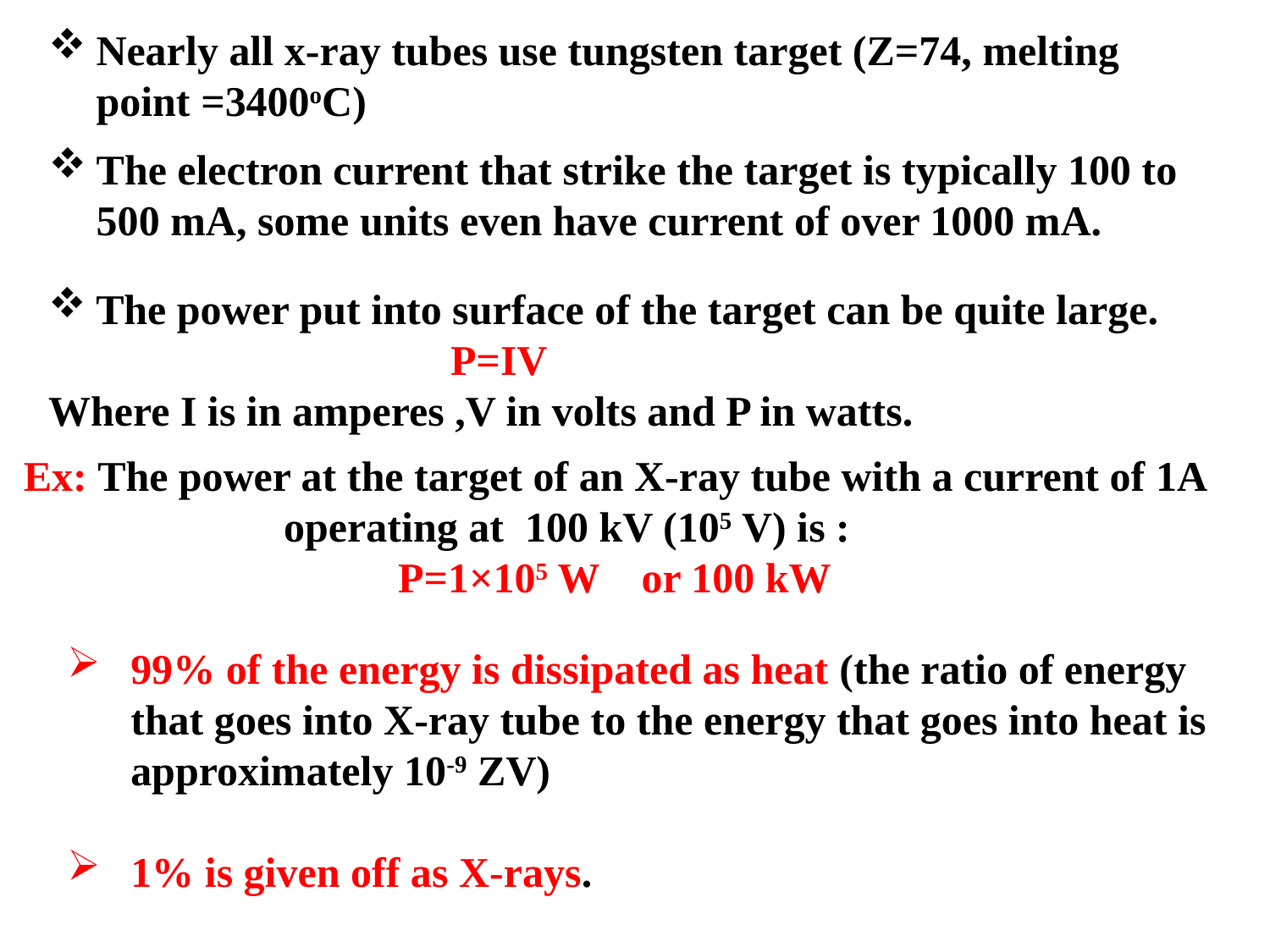

Nearly all x-ray tubes use tungsten target (Z=74, melting point =3400oC)
The electron current that strike the target is typically 100 to 500 mA, some units even have current of over 1000 mA.
The power put into surface of the target can be quite large.
                                      P=IV
Where I is in amperes ,V in volts and P in watts.
Ex: The power at the target of an X-ray tube with a current of 1A operating at  100 kV (105 V) is :
P=1×105 W    or 100 kW
99% of the energy is dissipated as heat (the ratio of energy that goes into X-ray tube to the energy that goes into heat is approximately 10-9 ZV)

1% is given off as X-rays.